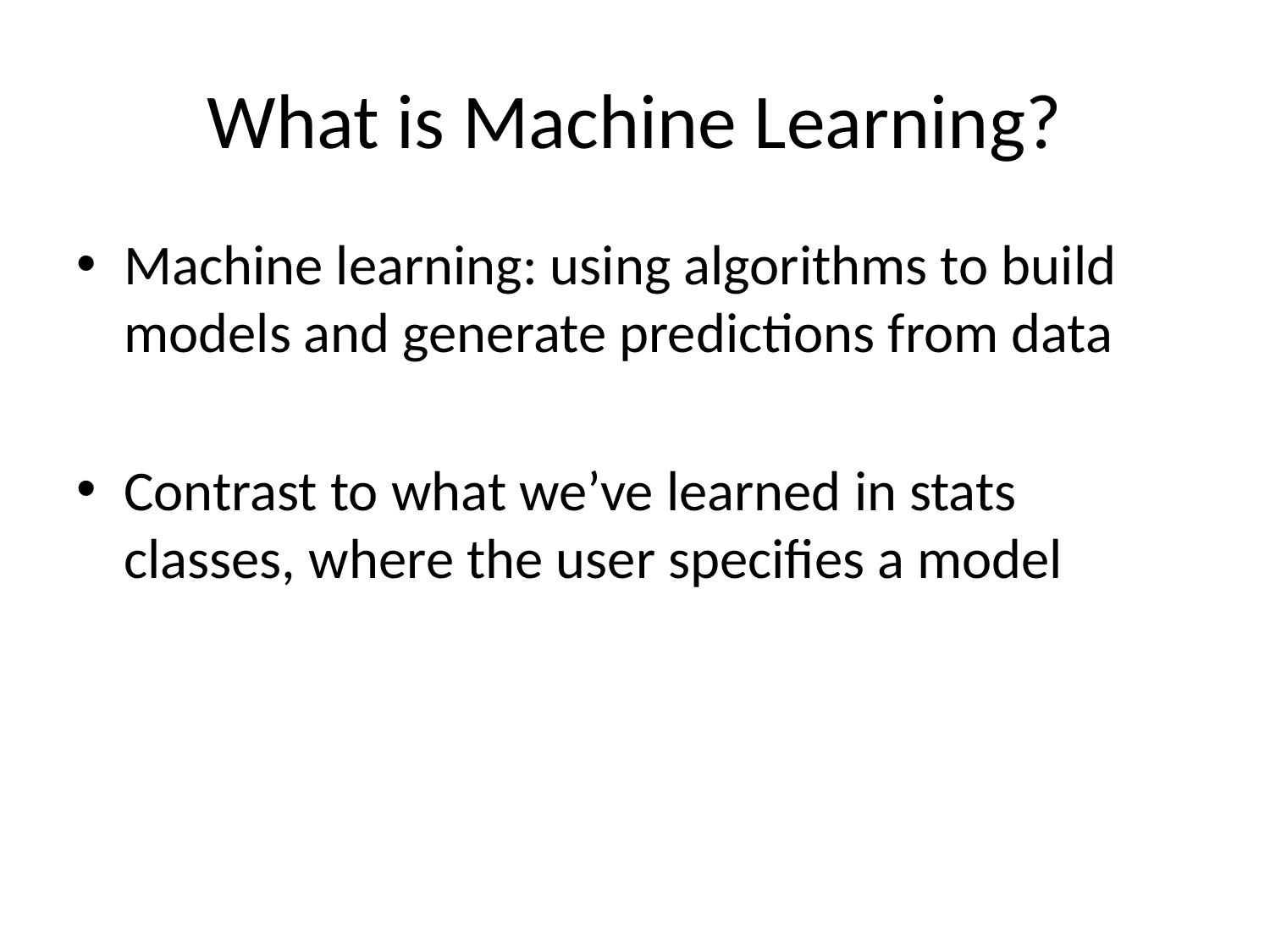

# What is Machine Learning?
Machine learning: using algorithms to build models and generate predictions from data

Contrast to what we’ve learned in stats classes, where the user specifies a model